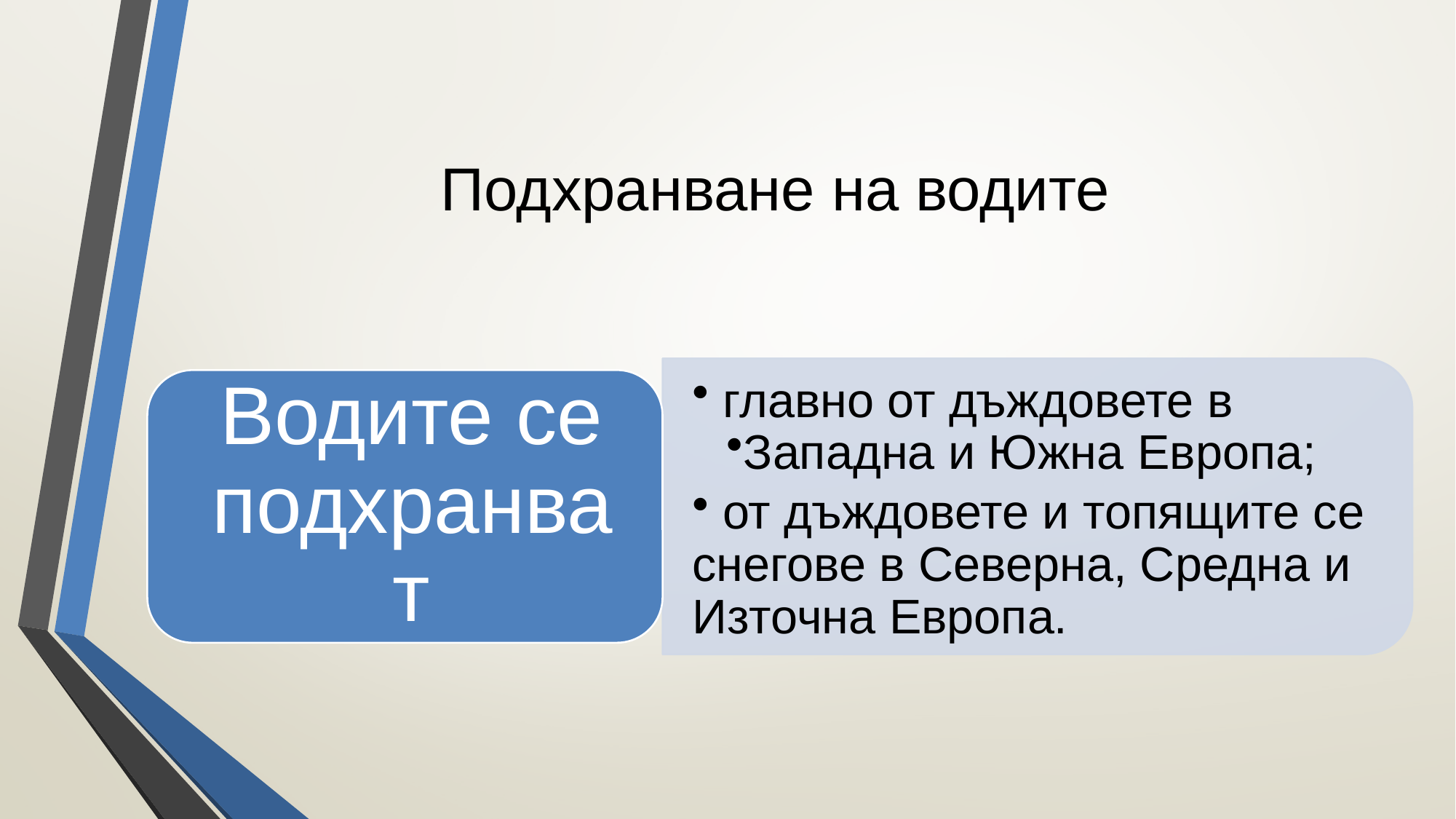

# Подхранване на водите
 главно от дъждовете в
Западна и Южна Европа;
 от дъждовете и топящите се снегове в Северна, Средна и Източна Европа.
Водите се подхранват